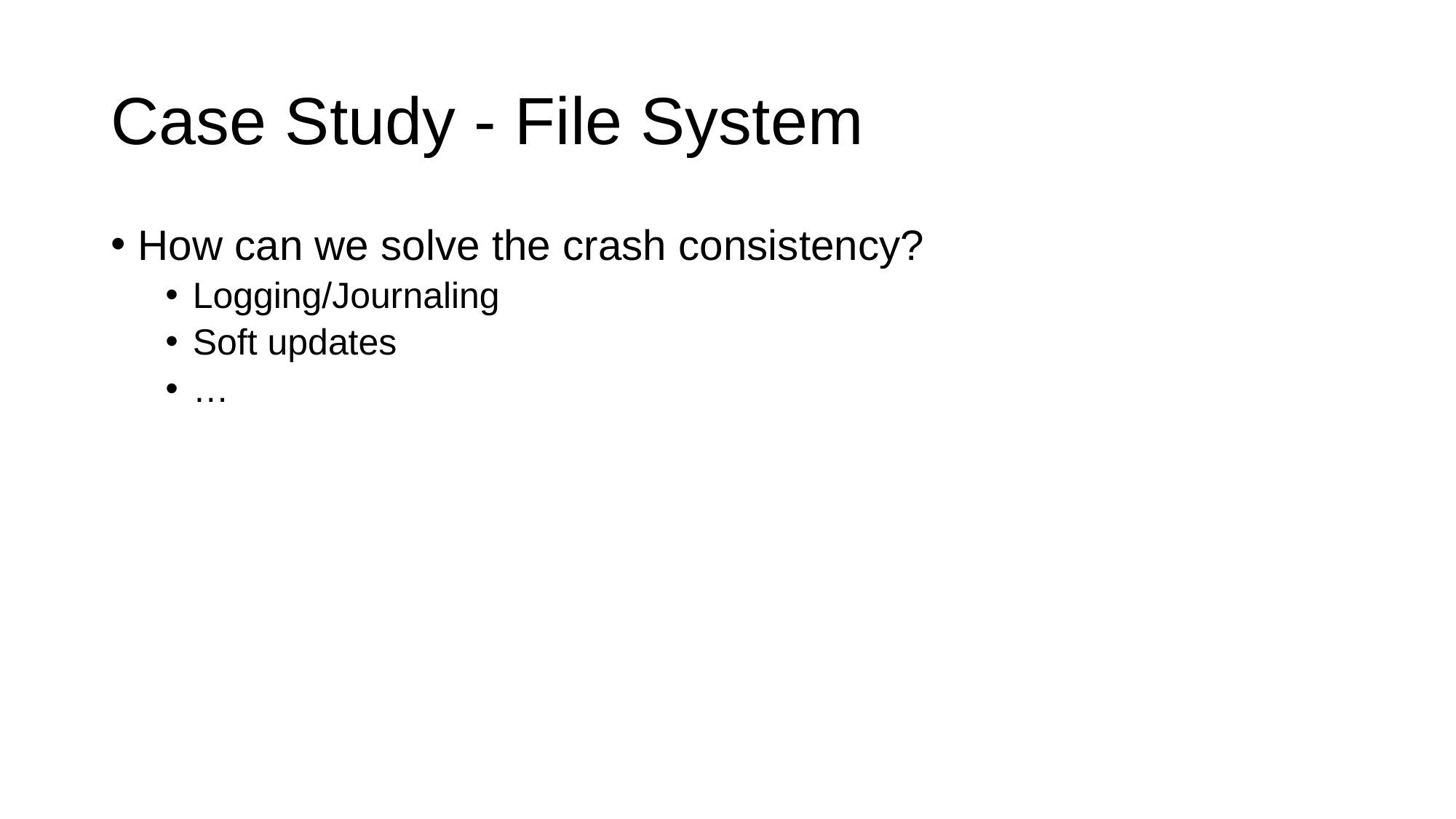

# Case Study - File System
How can we solve the crash consistency?
Logging/Journaling
Soft updates
…